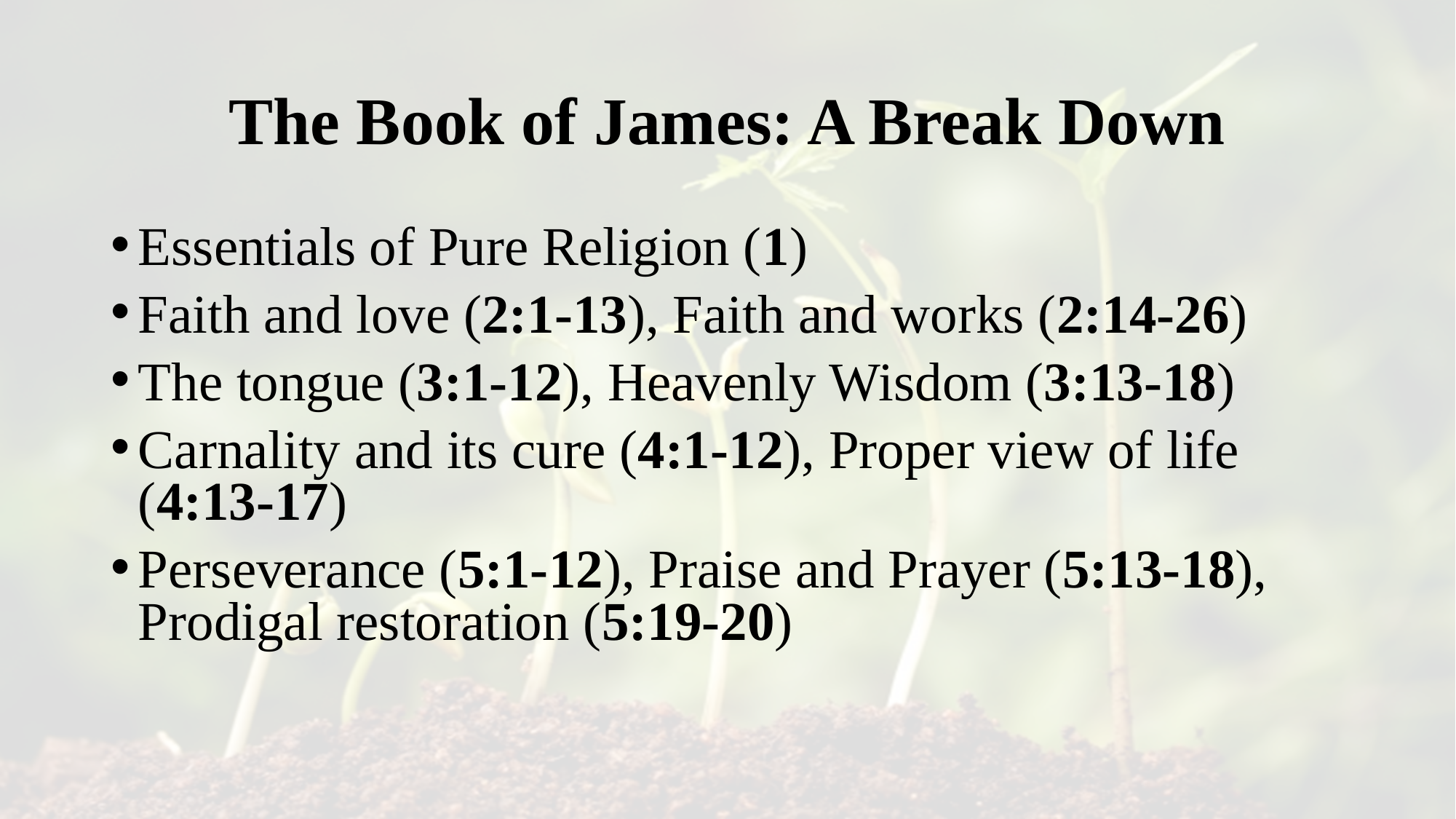

# The Book of James: A Break Down
Essentials of Pure Religion (1)
Faith and love (2:1-13), Faith and works (2:14-26)
The tongue (3:1-12), Heavenly Wisdom (3:13-18)
Carnality and its cure (4:1-12), Proper view of life (4:13-17)
Perseverance (5:1-12), Praise and Prayer (5:13-18), Prodigal restoration (5:19-20)